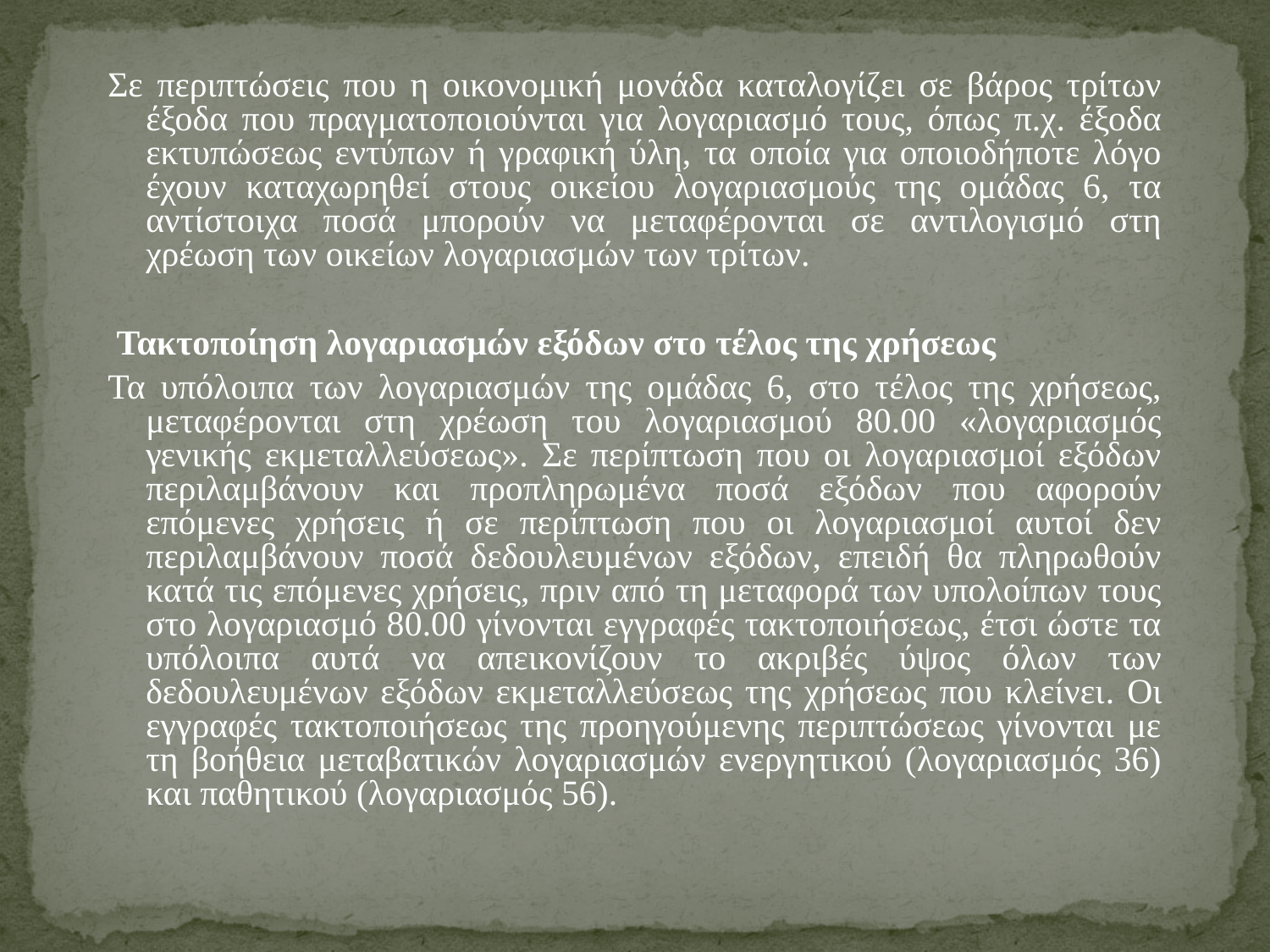

Σε περιπτώσεις που η οικονομική μονάδα καταλογίζει σε βάρος τρίτων έξοδα που πραγματοποιούνται για λογαριασμό τους, όπως π.χ. έξοδα εκτυπώσεως εντύπων ή γραφική ύλη, τα οποία για οποιοδήποτε λόγο έχουν καταχωρηθεί στους οικείου λογαριασμούς της ομάδας 6, τα αντίστοιχα ποσά μπορούν να μεταφέρονται σε αντιλογισμό στη χρέωση των οικείων λογαριασμών των τρίτων.

 Τακτοποίηση λογαριασμών εξόδων στο τέλος της χρήσεως
Τα υπόλοιπα των λογαριασμών της ομάδας 6, στο τέλος της χρήσεως, μεταφέρονται στη χρέωση του λογαριασμού 80.00 «λογαριασμός γενικής εκμεταλλεύσεως». Σε περίπτωση που οι λογαριασμοί εξόδων περιλαμβάνουν και προπληρωμένα ποσά εξόδων που αφορούν επόμενες χρήσεις ή σε περίπτωση που οι λογαριασμοί αυτοί δεν περιλαμβάνουν ποσά δεδουλευμένων εξόδων, επειδή θα πληρωθούν κατά τις επόμενες χρήσεις, πριν από τη μεταφορά των υπολοίπων τους στο λογαριασμό 80.00 γίνονται εγγραφές τακτοποιήσεως, έτσι ώστε τα υπόλοιπα αυτά να απεικονίζουν το ακριβές ύψος όλων των δεδουλευμένων εξόδων εκμεταλλεύσεως της χρήσεως που κλείνει. Οι εγγραφές τακτοποιήσεως της προηγούμενης περιπτώσεως γίνονται με τη βοήθεια μεταβατικών λογαριασμών ενεργητικού (λογαριασμός 36) και παθητικού (λογαριασμός 56).